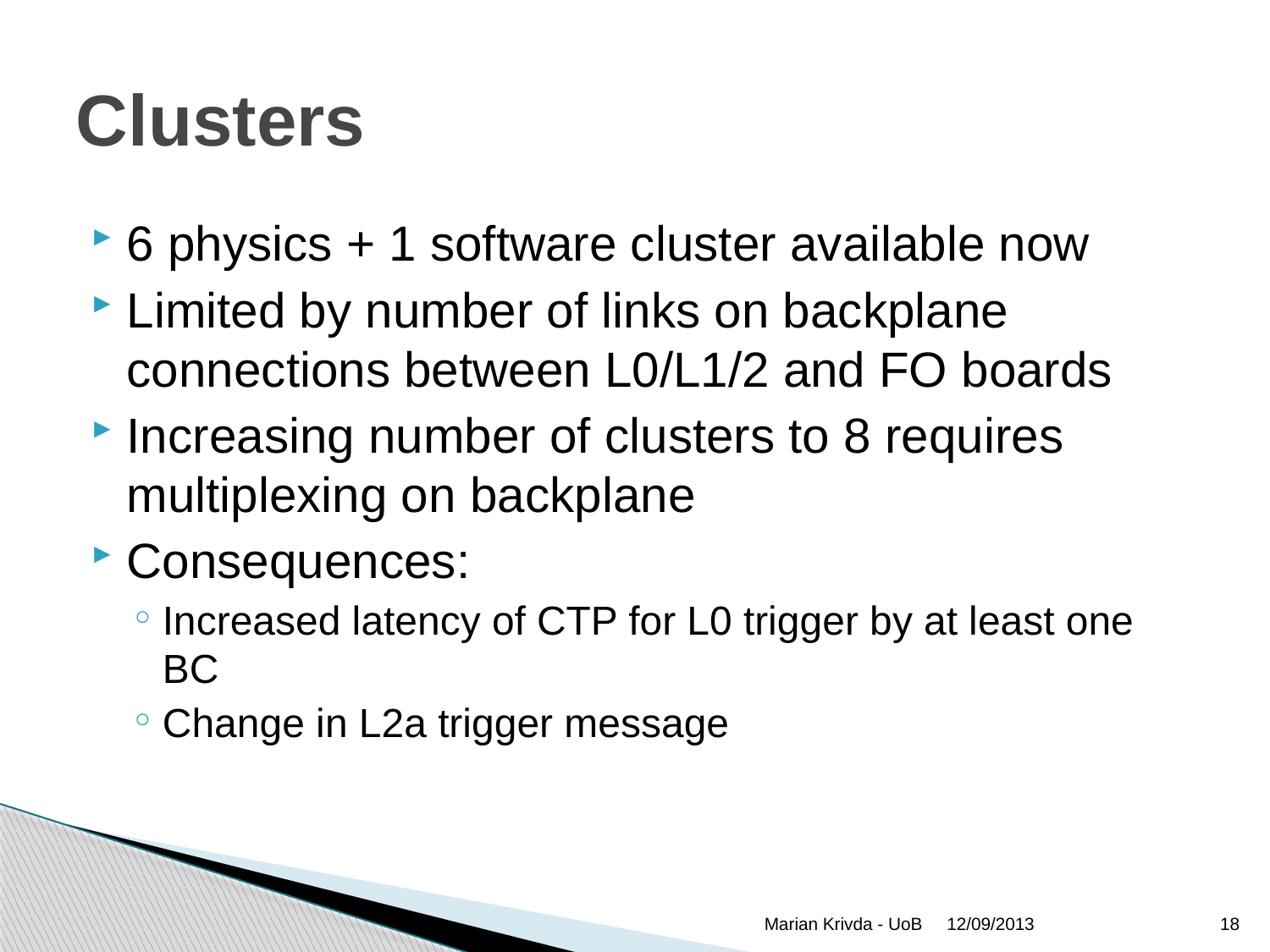

# Clusters
6 physics + 1 software cluster available now
Limited by number of links on backplane connections between L0/L1/2 and FO boards
Increasing number of clusters to 8 requires multiplexing on backplane
Consequences:
Increased latency of CTP for L0 trigger by at least one BC
Change in L2a trigger message

Marian Krivda - UoB
12/09/2013
18